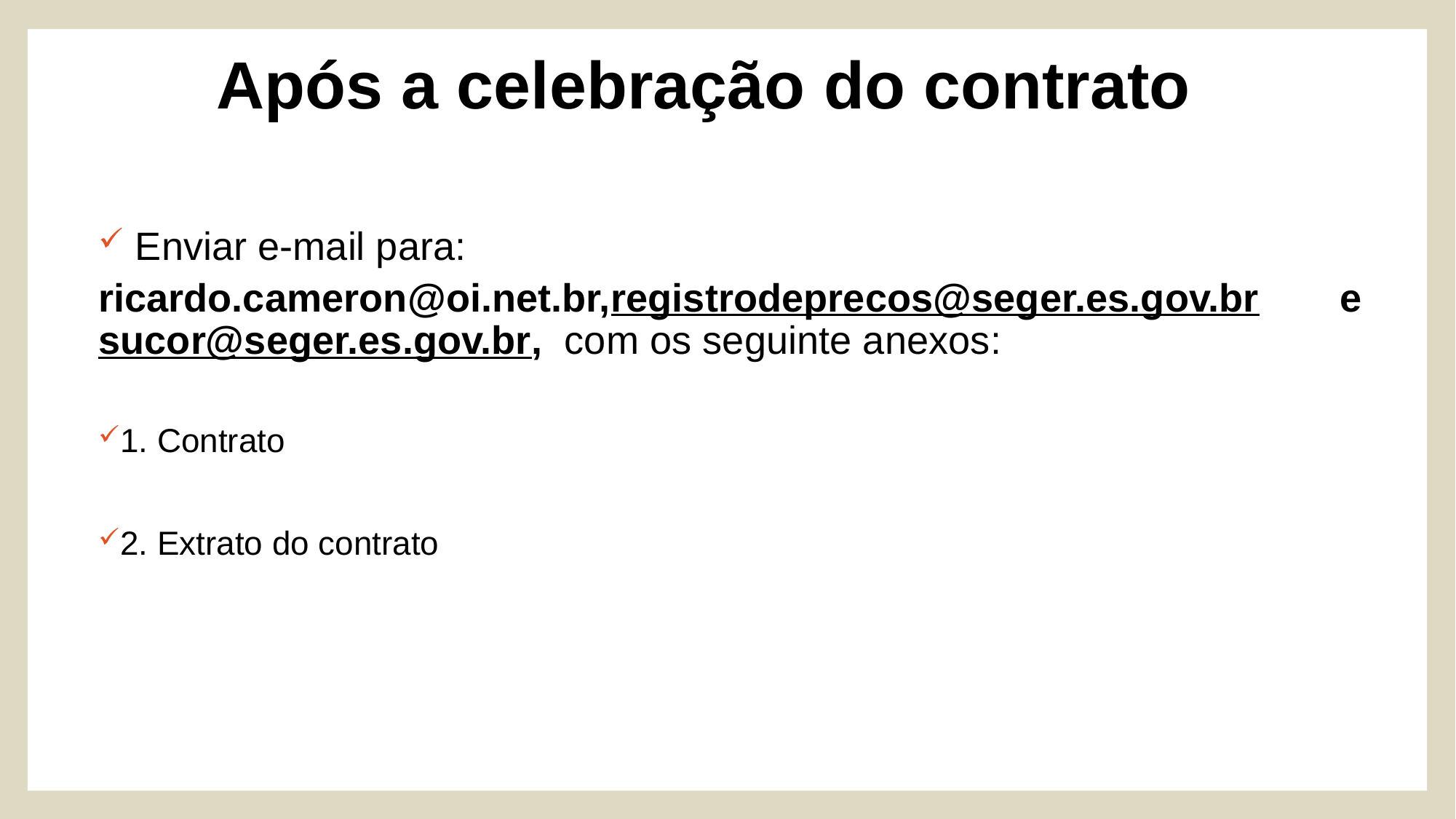

# Após a celebração do contrato

 Enviar e-mail para:
ricardo.cameron@oi.net.br,registrodeprecos@seger.es.gov.br e sucor@seger.es.gov.br,  com os seguinte anexos:

1. Contrato

2. Extrato do contrato